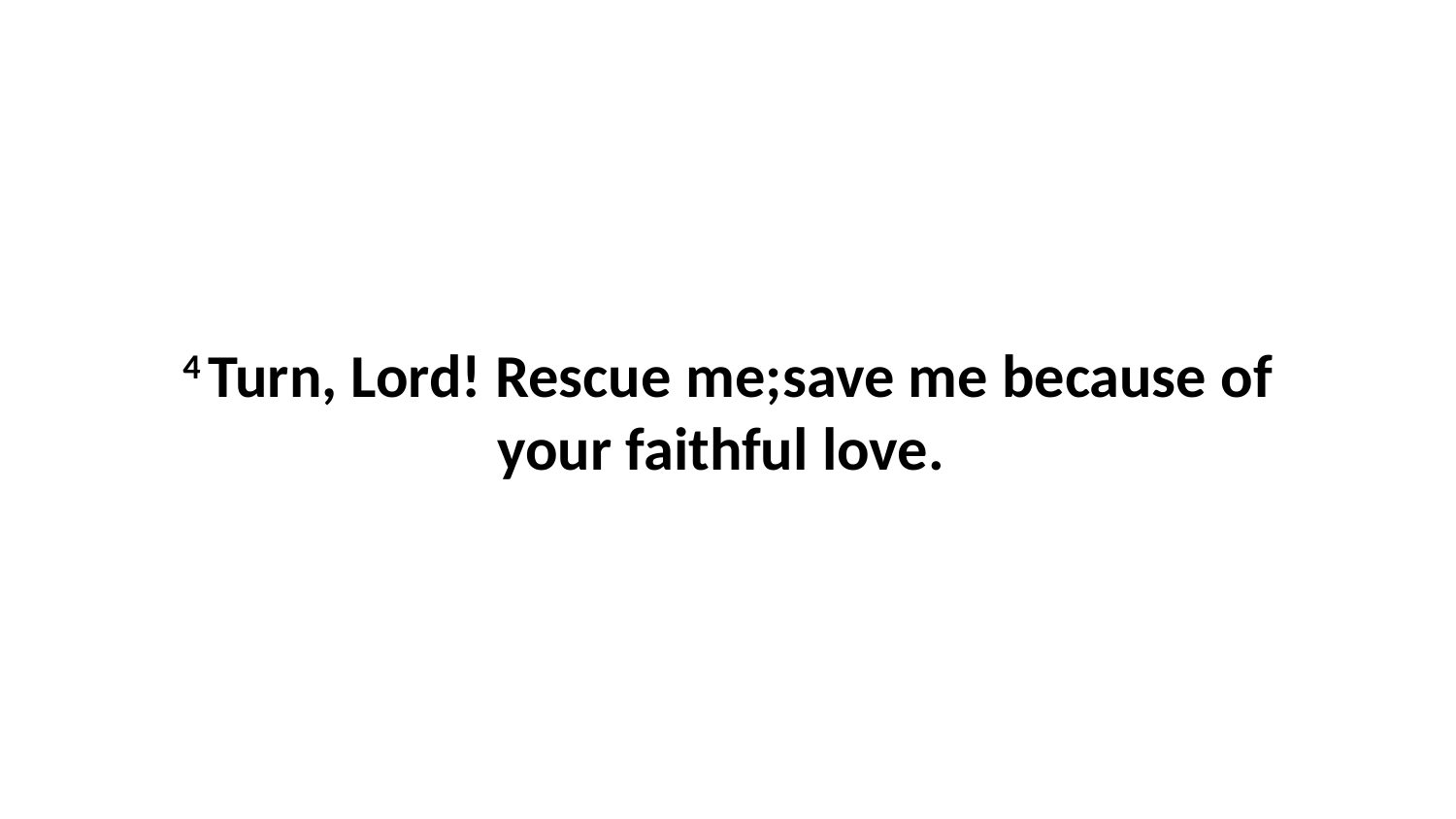

4 Turn, Lord! Rescue me;save me because of your faithful love.